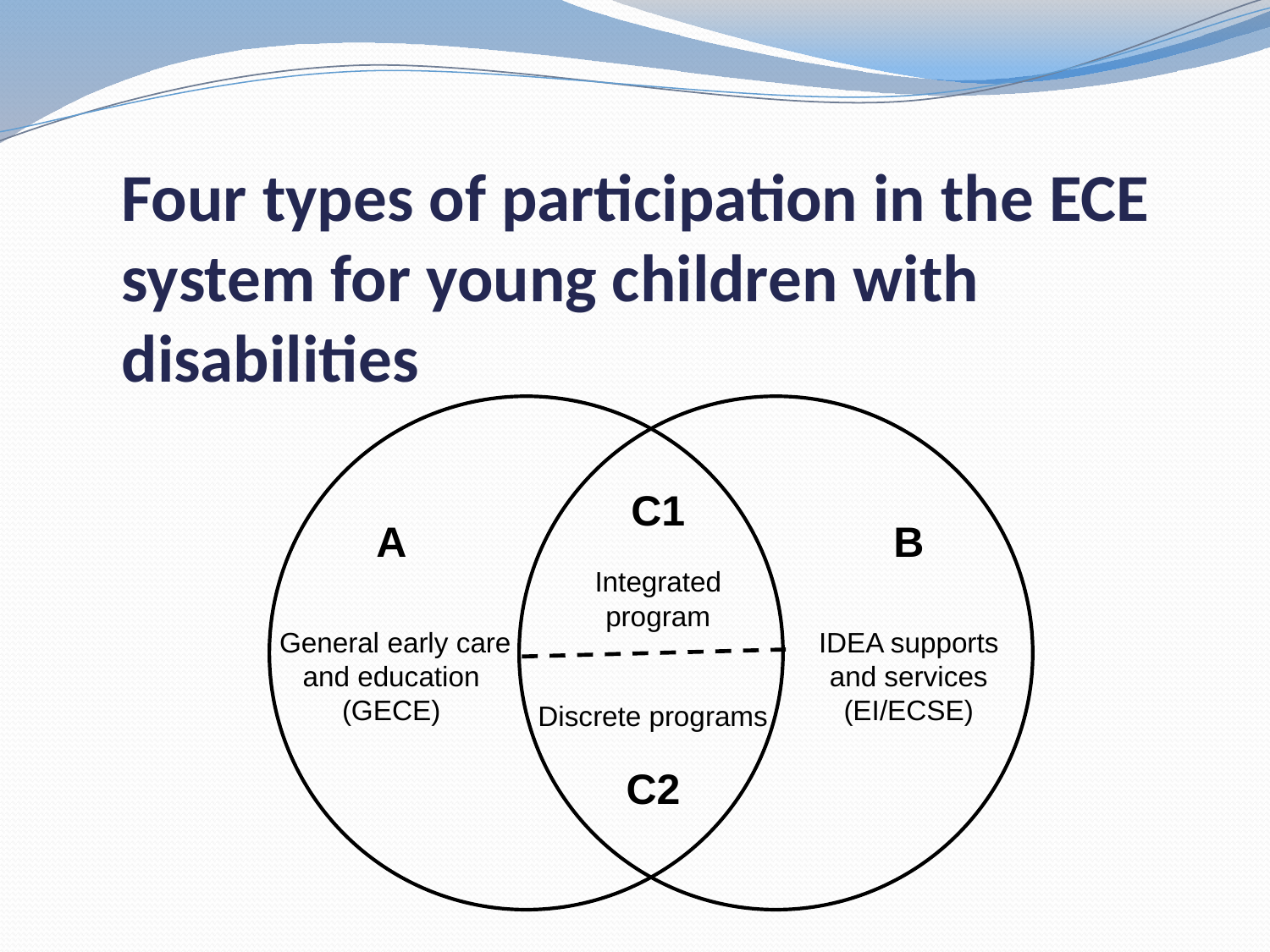

# Four types of participation in the ECE system for young children with disabilities

C1

Integrated program
A

 General early care and education
(GECE)
B

IDEA supports and services
(EI/ECSE)
Discrete programs

C2